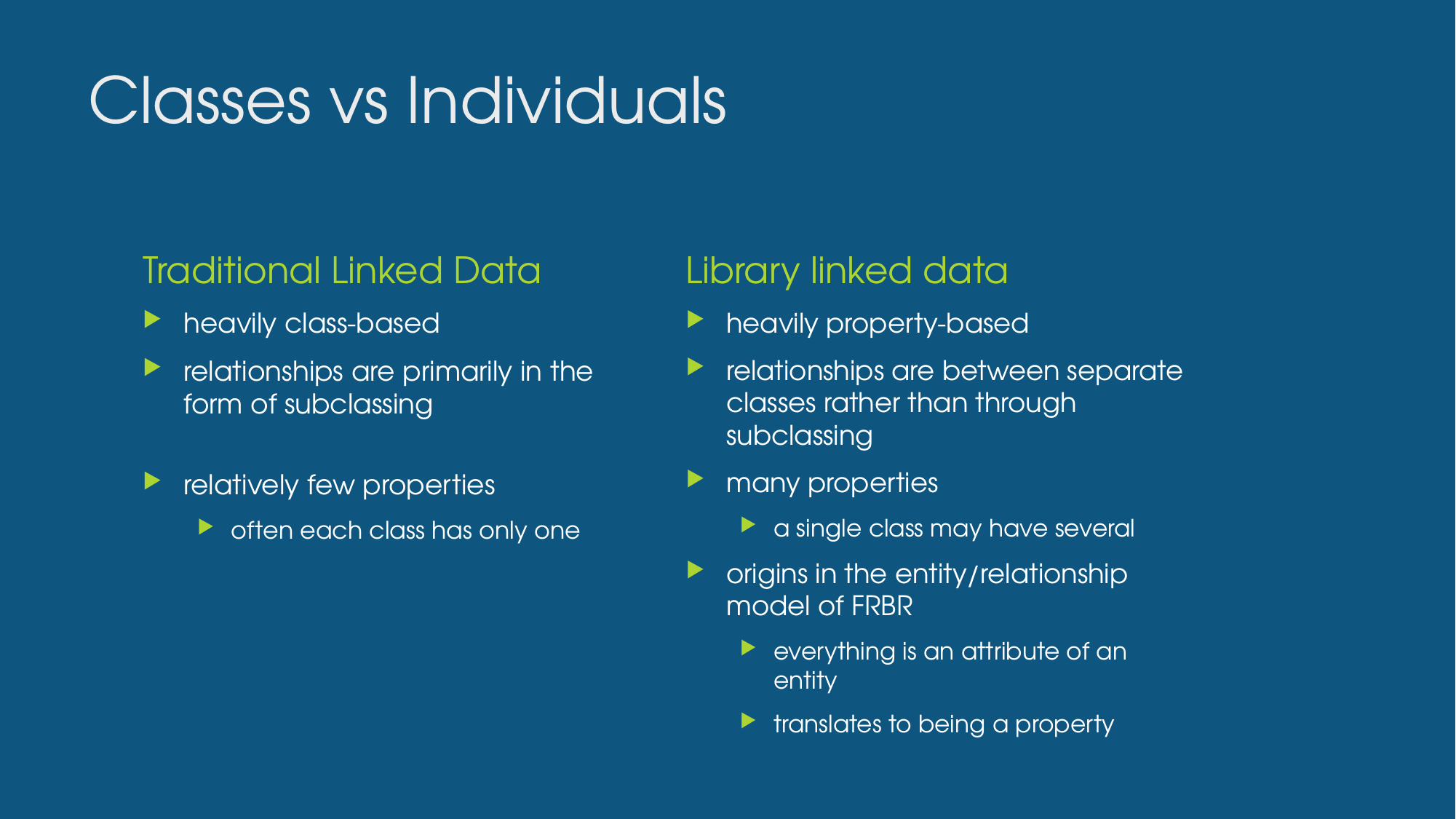

# Classes vs Individuals
Traditional Linked Data
Library linked data
heavily class-based
relationships are primarily in the form of subclassing
relatively few properties
often each class has only one
heavily property-based
relationships are between separate classes rather than through subclassing
many properties
a single class may have several
origins in the entity/relationship model of FRBR
everything is an attribute of an entity
translates to being a property